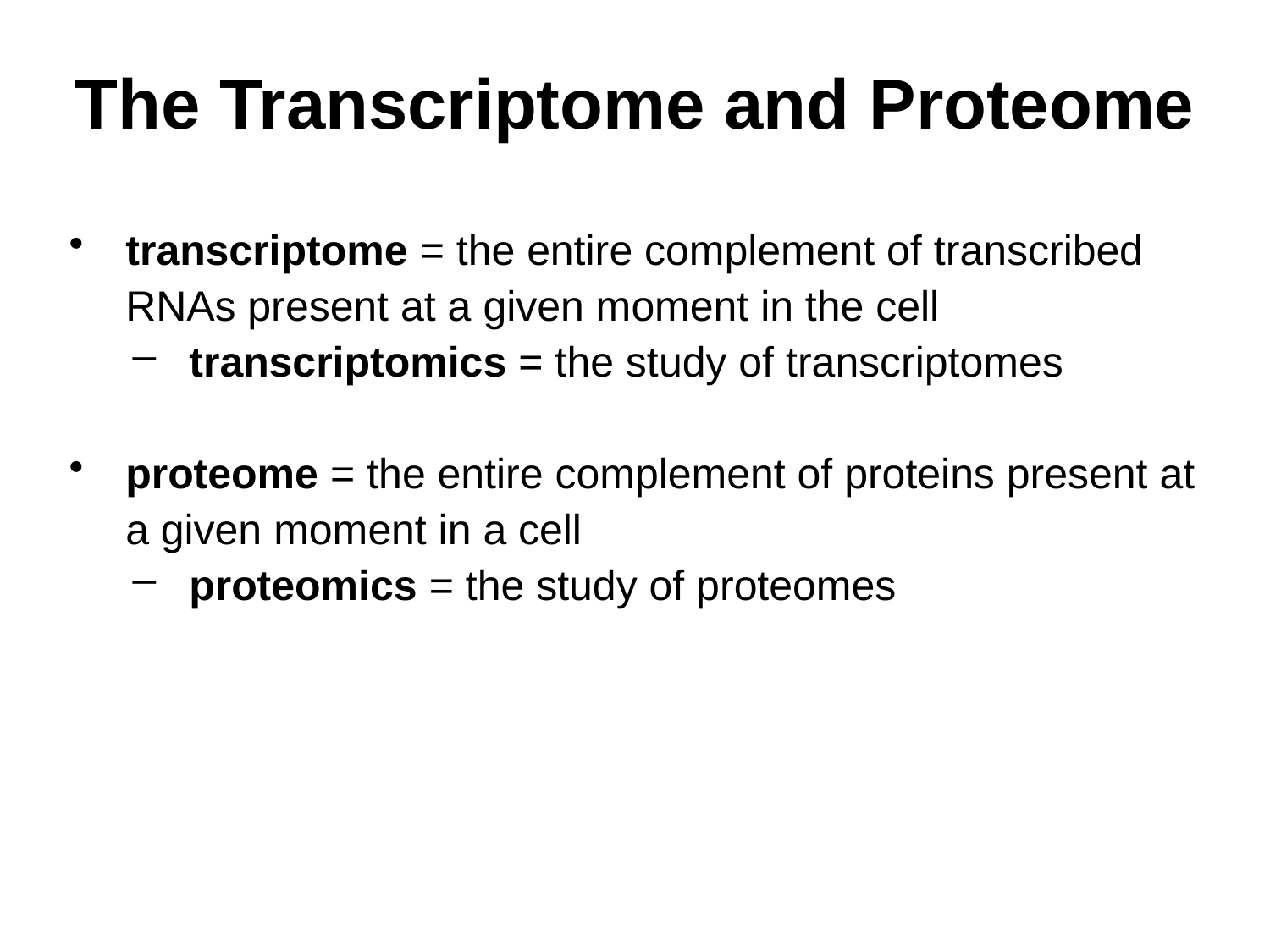

# The Transcriptome and Proteome
transcriptome = the entire complement of transcribed RNAs present at a given moment in the cell
transcriptomics = the study of transcriptomes

proteome = the entire complement of proteins present at a given moment in a cell
proteomics = the study of proteomes